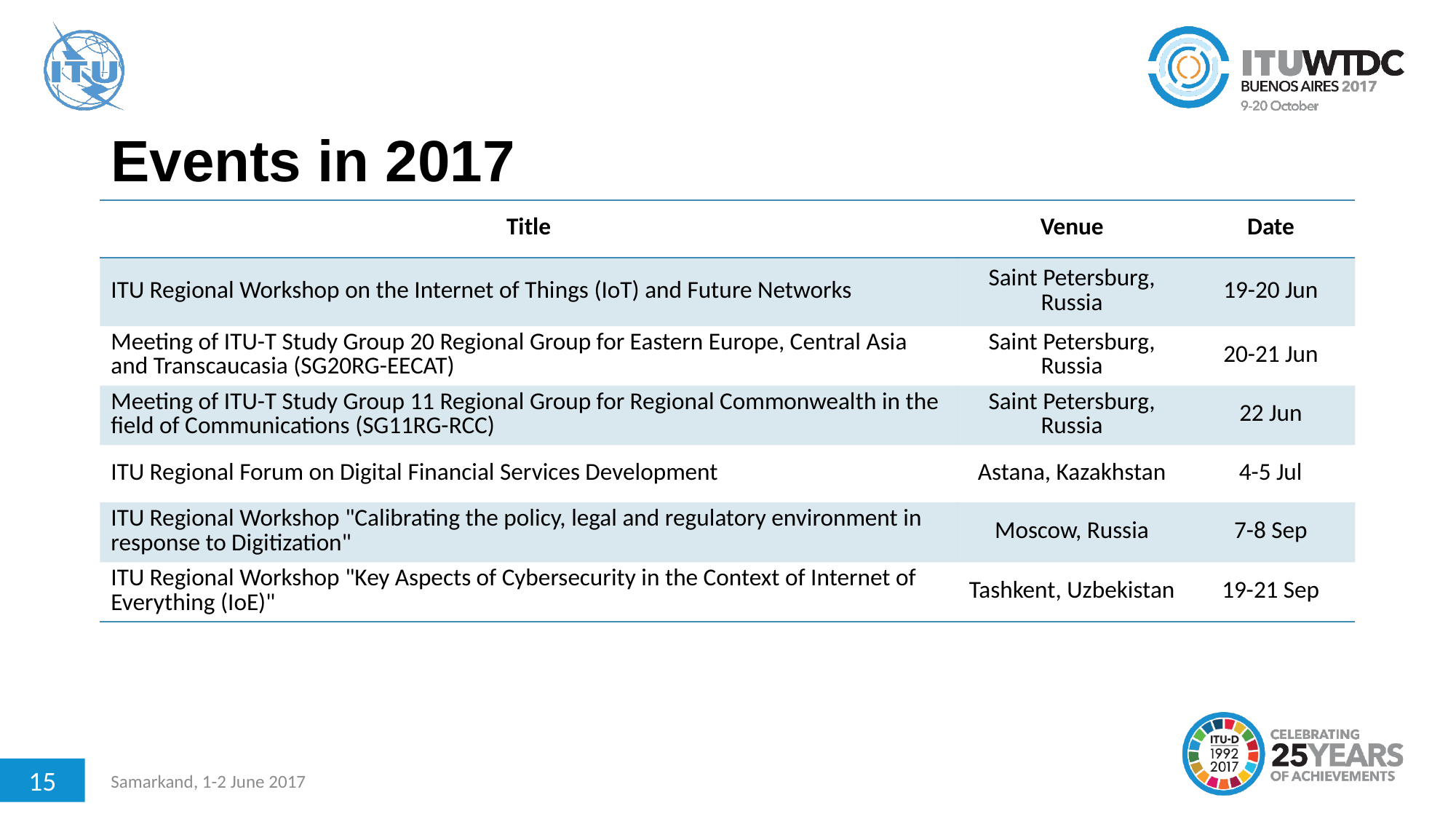

# Events in 2017
| Title | Venue | Date |
| --- | --- | --- |
| ITU Regional Workshop on the Internet of Things (IoT) and Future Networks | Saint Petersburg, Russia | 19-20 Jun |
| Meeting of ITU-T Study Group 20 Regional Group for Eastern Europe, Central Asia and Transcaucasia (SG20RG-EECAT) | Saint Petersburg, Russia | 20-21 Jun |
| Meeting of ITU-T Study Group 11 Regional Group for Regional Commonwealth in the field of Communications (SG11RG-RCC) | Saint Petersburg, Russia | 22 Jun |
| ITU Regional Forum on Digital Financial Services Development | Astana, Kazakhstan | 4-5 Jul |
| ITU Regional Workshop "Calibrating the policy, legal and regulatory environment in response to Digitization" | Moscow, Russia | 7-8 Sep |
| ITU Regional Workshop "Key Aspects of Cybersecurity in the Context of Internet of Everything (IoE)" | Tashkent, Uzbekistan | 19-21 Sep |
15
Samarkand, 1-2 June 2017